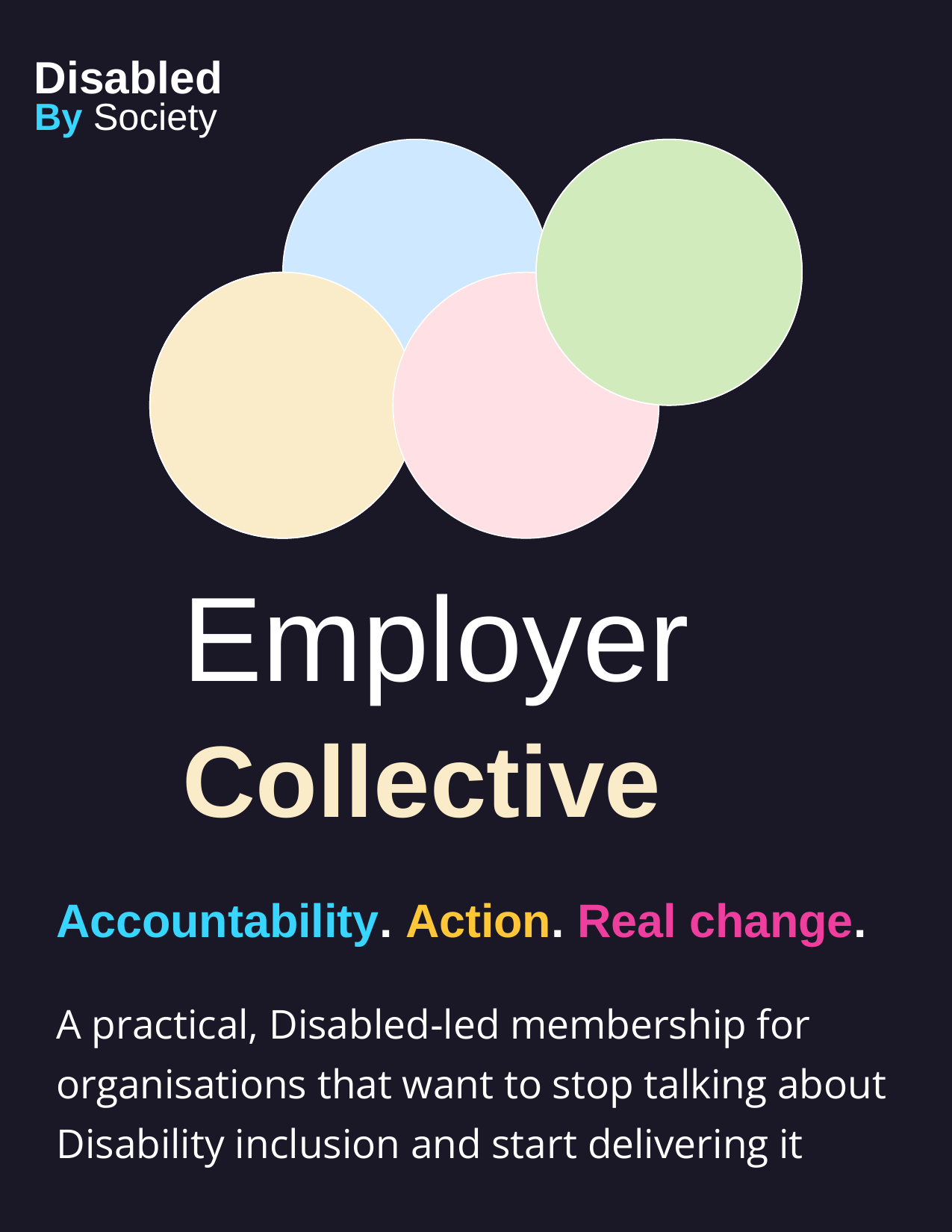

Disabled
By Society

Employer
Collective
Accountability. Action. Real change.
A practical, Disabled‑led membership for organisations that want to stop talking about Disability inclusion and start delivering it